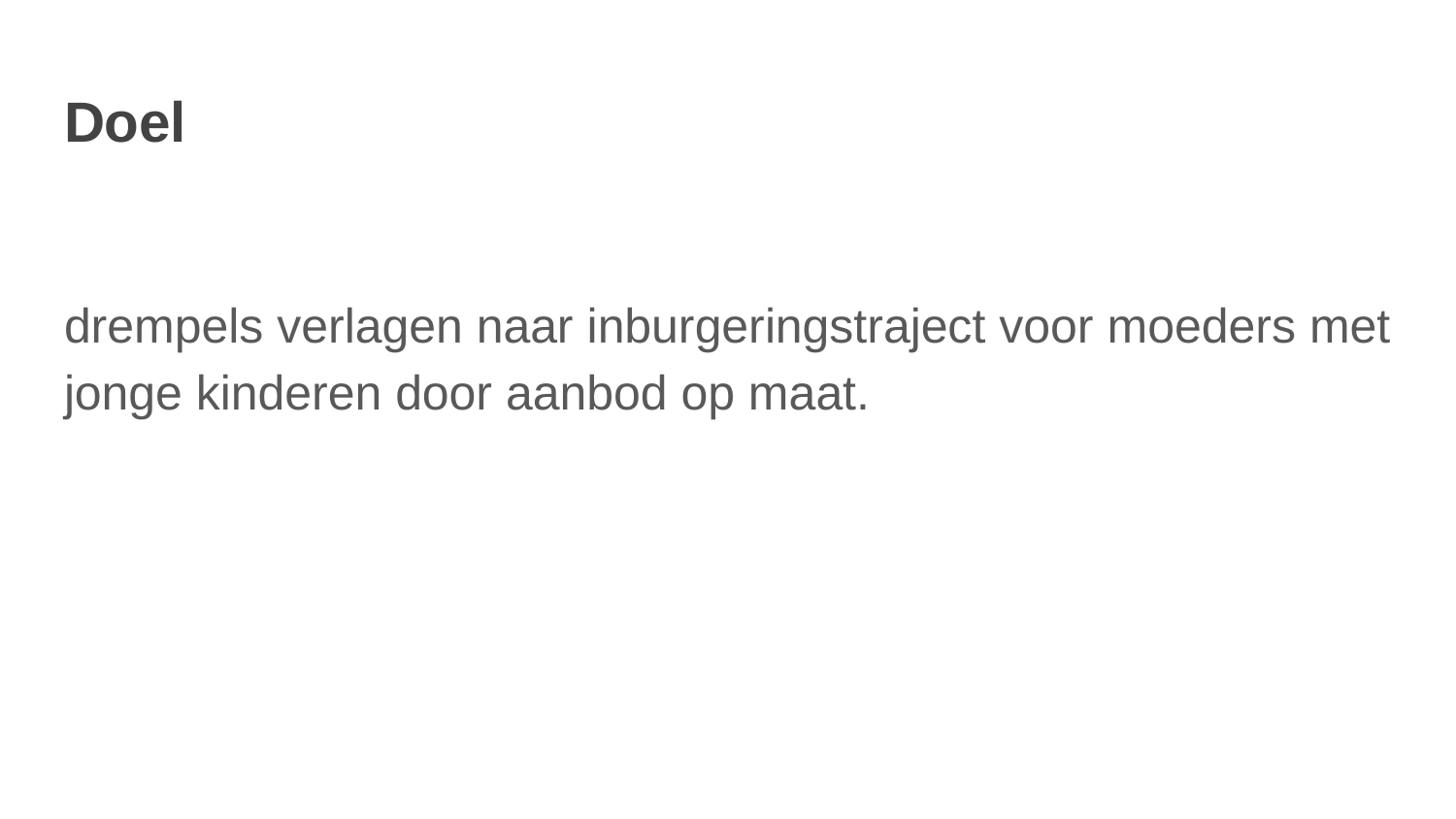

# Doel

drempels verlagen naar inburgeringstraject voor moeders met jonge kinderen door aanbod op maat.